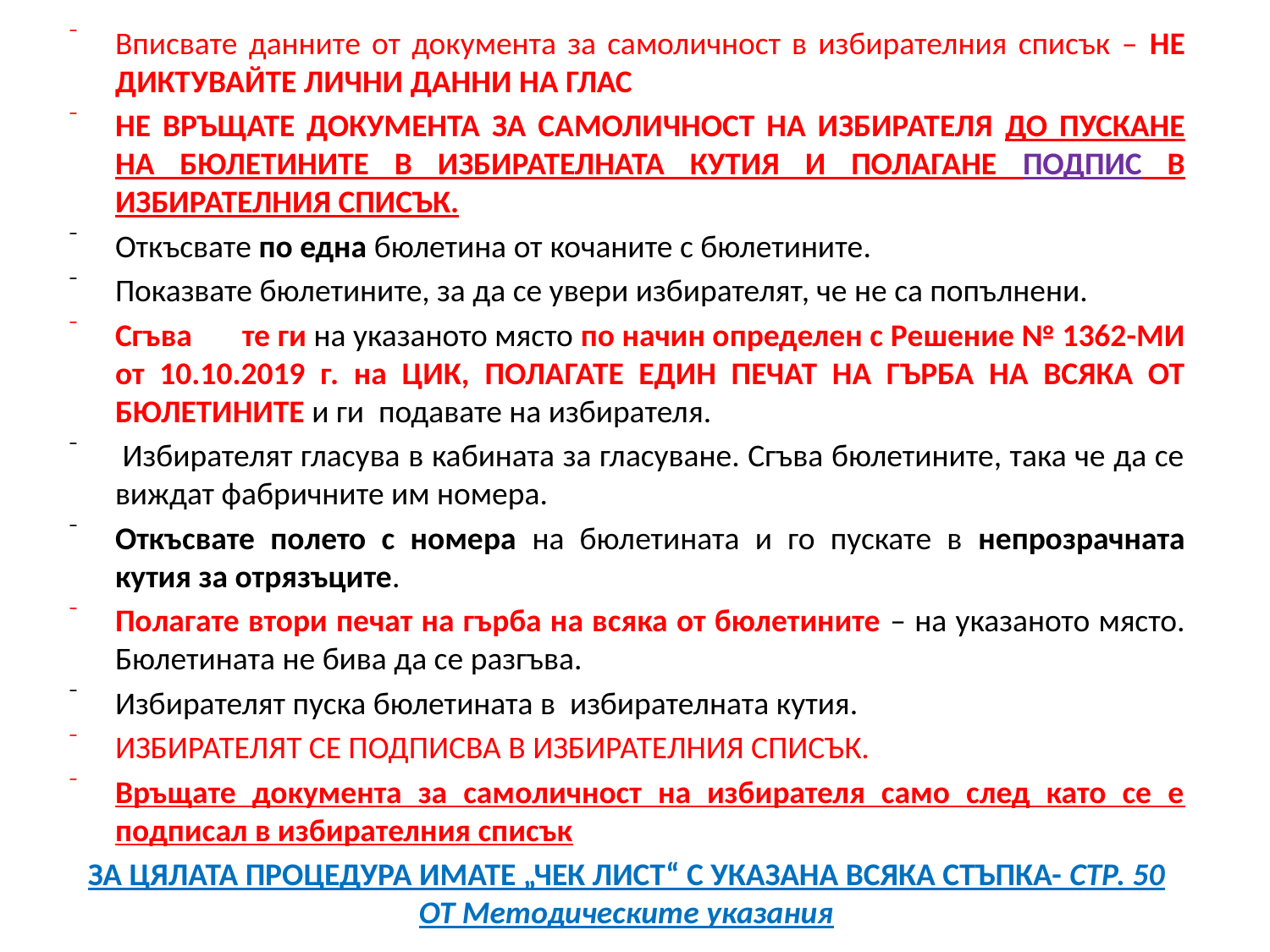

Вписвате данните от документа за самоличност в избирателния списък – НЕ ДИКТУВАЙТЕ ЛИЧНИ ДАННИ НА ГЛАС
НЕ ВРЪЩАТЕ ДОКУМЕНТА ЗА САМОЛИЧНОСТ НА ИЗБИРАТЕЛЯ ДО ПУСКАНЕ НА БЮЛЕТИНИТЕ В ИЗБИРАТЕЛНАТА КУТИЯ И ПОЛАГАНЕ ПОДПИС В ИЗБИРАТЕЛНИЯ СПИСЪК.
Откъсвате по една бюлетина от кочаните с бюлетините.
Показвате бюлетините, за да се увери избирателят, че не са попълнени.
Сгъва	те ги на указаното място по начин определен с Решение № 1362-МИ от 10.10.2019 г. на ЦИК, ПОЛАГАТЕ ЕДИН ПЕЧАТ НА ГЪРБА НА ВСЯКА ОТ БЮЛЕТИНИТЕ и ги  подавате на избирателя.
 Избирателят гласува в кабината за гласуване. Сгъва бюлетините, така че да се виждат фабричните им номера.
Откъсвате полето с номера на бюлетината и го пускате в непрозрачната кутия за отрязъците.
Полагате втори печат на гърба на всяка от бюлетините – на указаното място. Бюлетината не бива да се разгъва.
Избирателят пуска бюлетината в  избирателната кутия.
ИЗБИРАТЕЛЯТ СЕ ПОДПИСВА В ИЗБИРАТЕЛНИЯ СПИСЪК.
Връщате документа за самоличност на избирателя само след като се е подписал в избирателния списък
ЗА ЦЯЛАТА ПРОЦЕДУРА ИМАТЕ „ЧЕК ЛИСТ“ С УКАЗАНА ВСЯКА СТЪПКА- СТР. 50 ОТ Методическите указания